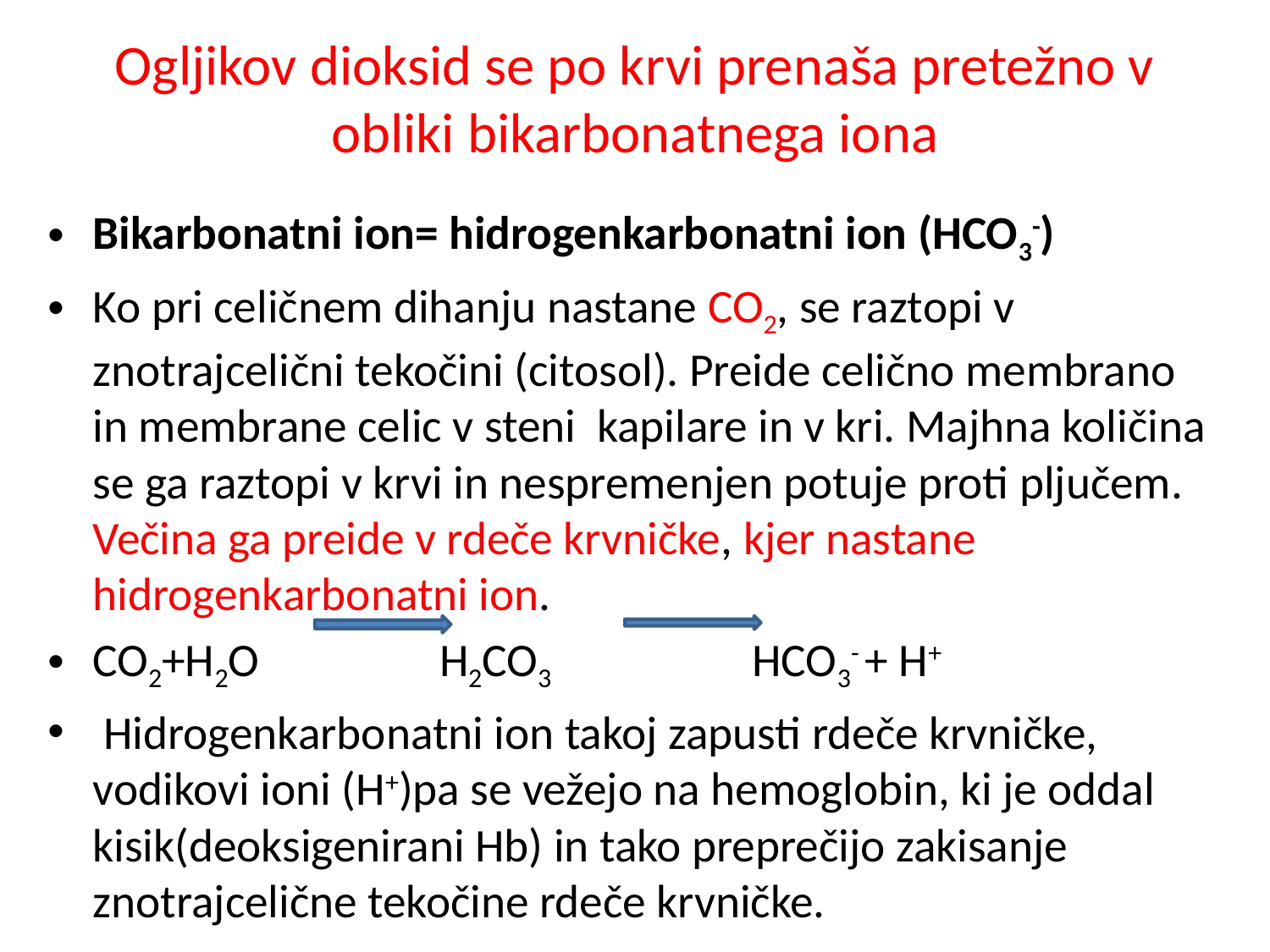

# Ogljikov dioksid se po krvi prenaša pretežno v obliki bikarbonatnega iona
Bikarbonatni ion= hidrogenkarbonatni ion (HCO3-)
Ko pri celičnem dihanju nastane CO2, se raztopi v znotrajcelični tekočini (citosol). Preide celično membrano in membrane celic v steni  kapilare in v kri. Majhna količina se ga raztopi v krvi in nespremenjen potuje proti pljučem. Večina ga preide v rdeče krvničke, kjer nastane hidrogenkarbonatni ion.
CO2+H2O                 H2CO3                   HCO3- + H+
 Hidrogenkarbonatni ion takoj zapusti rdeče krvničke, vodikovi ioni (H+)pa se vežejo na hemoglobin, ki je oddal kisik(deoksigenirani Hb) in tako preprečijo zakisanje znotrajcelične tekočine rdeče krvničke.